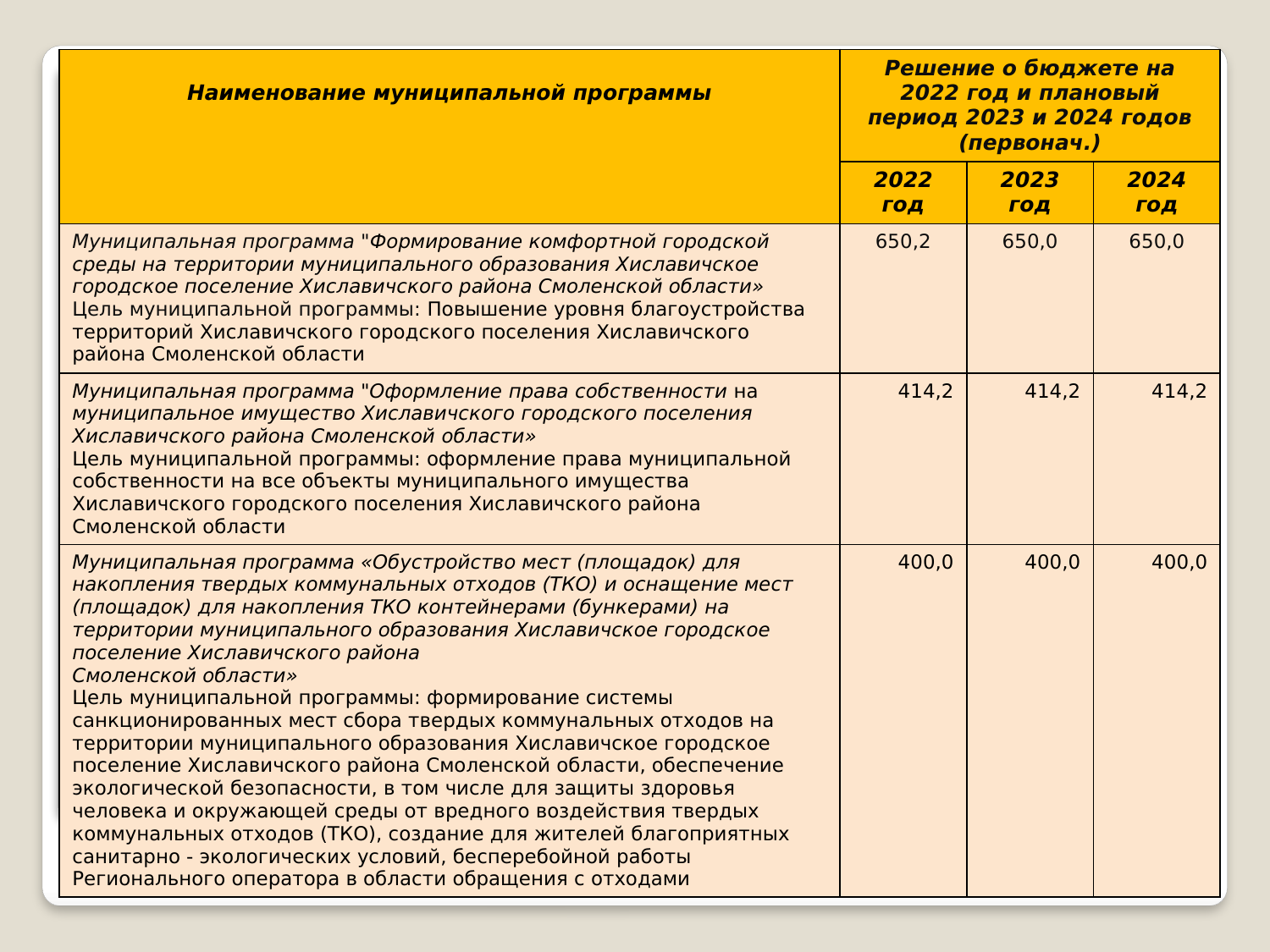

| Наименование муниципальной программы | Решение о бюджете на 2022 год и плановый период 2023 и 2024 годов (первонач.) |  |  |
| --- | --- | --- | --- |
|  | 2022 год | 2023 год | 2024 год |
| Муниципальная программа "Формирование комфортной городской среды на территории муниципального образования Хиславичское городское поселение Хиславичского района Смоленской области» Цель муниципальной программы: Повышение уровня благоустройства территорий Хиславичского городского поселения Хиславичского района Смоленской области | 650,2 | 650,0 | 650,0 |
| Муниципальная программа "Оформление права собственности на муниципальное имущество Хиславичского городского поселения Хиславичского района Смоленской области» Цель муниципальной программы: оформление права муниципальной собственности на все объекты муниципального имущества Хиславичского городского поселения Хиславичского района Смоленской области | 414,2 | 414,2 | 414,2 |
| Муниципальная программа «Обустройство мест (площадок) для накопления твердых коммунальных отходов (ТКО) и оснащение мест (площадок) для накопления ТКО контейнерами (бункерами) на территории муниципального образования Хиславичское городское поселение Хиславичского района Смоленской области» Цель муниципальной программы: формирование системы санкционированных мест сбора твердых коммунальных отходов на территории муниципального образования Хиславичское городское поселение Хиславичского района Смоленской области, обеспечение экологической безопасности, в том числе для защиты здоровья человека и окружающей среды от вредного воздействия твердых коммунальных отходов (ТКО), создание для жителей благоприятных санитарно - экологических условий, бесперебойной работы Регионального оператора в области обращения с отходами | 400,0 | 400,0 | 400,0 |